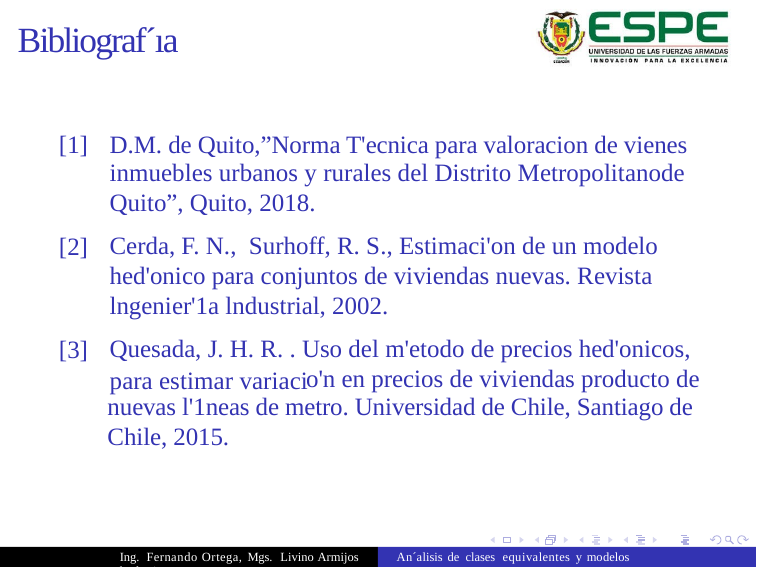

Bibliograf´ıa
[1]
D.M. de Quito,”Norma T'ecnica para valoracion de vienes
inmuebles urbanos y rurales del Distrito Metropolitanode
Quito”, Quito, 2018.
Cerda, F. N.,  Surhoff, R. S., Estimaci'on de un modelo hed'onico para conjuntos de viviendas nuevas. Revista lngenier'1a lndustrial, 2002.
Quesada, J. H. R. . Uso del m'etodo de precios hed'onicos, o'n en precios de viviendas producto de
nuevas l'1neas de metro. Universidad de Chile, Santiago de
Chile, 2015.
[2]
[3]
para estimar variaci

Ing.  Fernando Ortega, Mgs.  Livino Armijos           An´alisis de clases  equivalentes y modelos  hedonicos